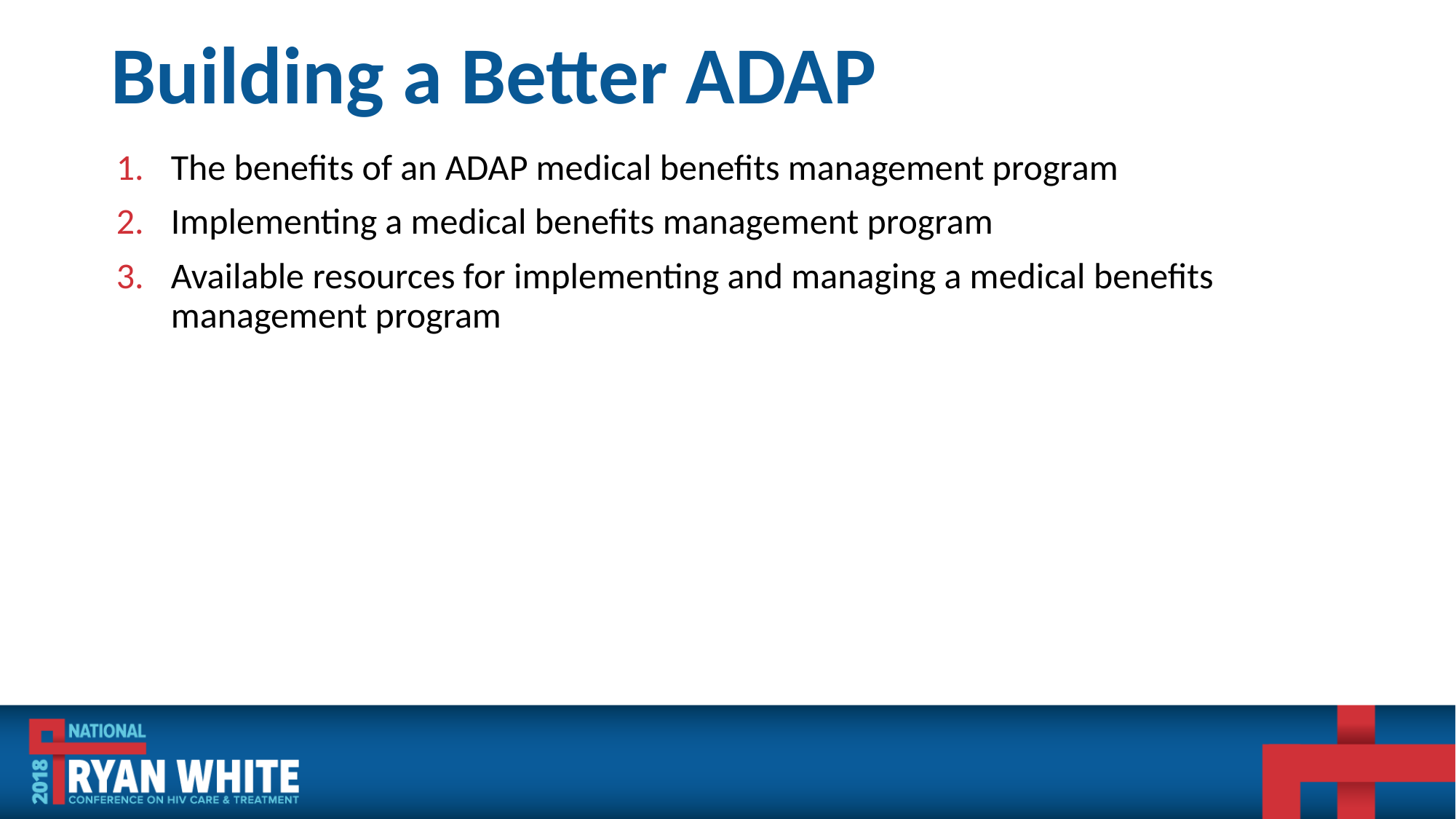

# Building a Better ADAP
The benefits of an ADAP medical benefits management program
Implementing a medical benefits management program
Available resources for implementing and managing a medical benefits management program